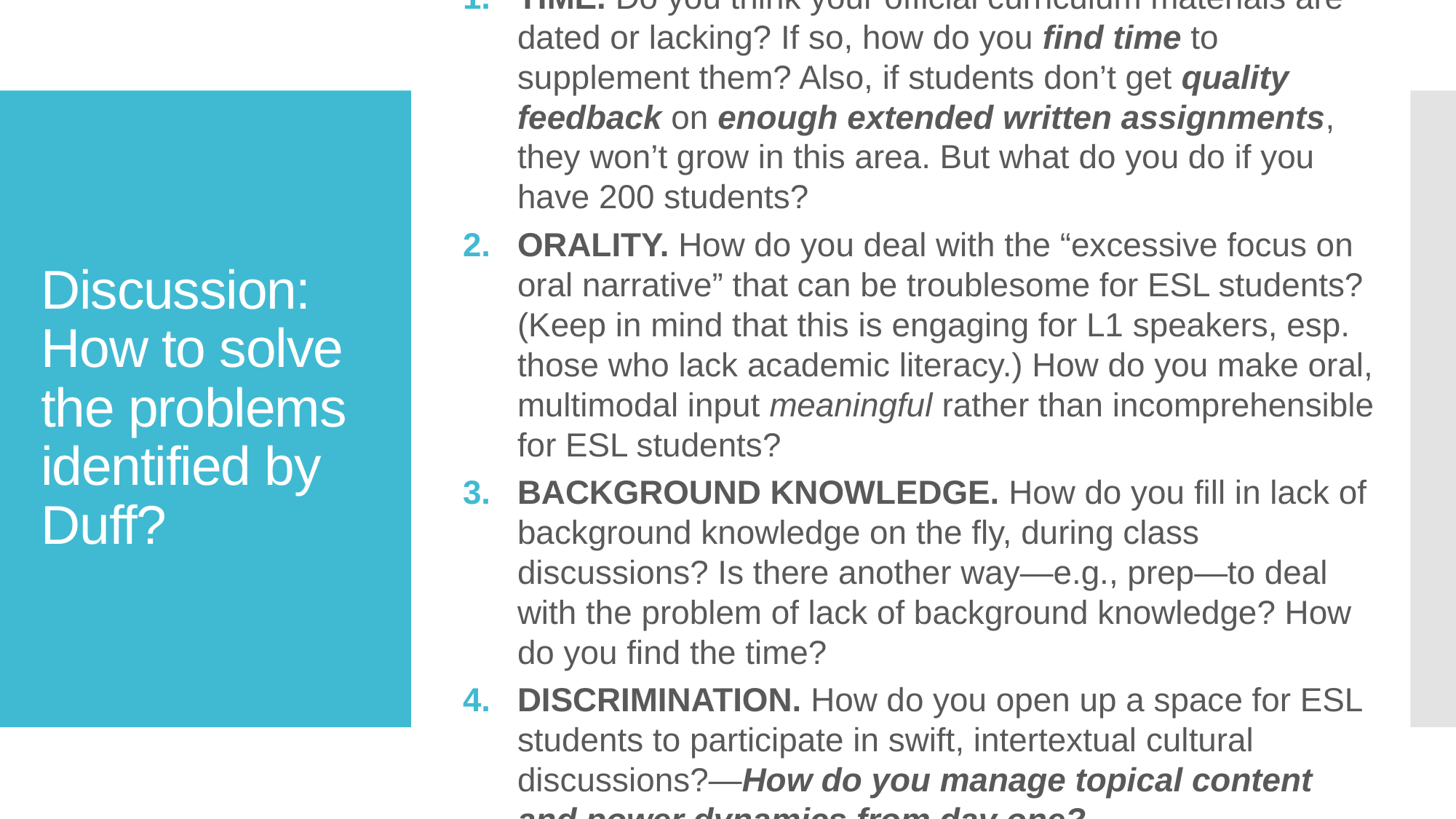

TIME. Do you think your official curriculum materials are dated or lacking? If so, how do you find time to supplement them? Also, if students don’t get quality feedback on enough extended written assignments, they won’t grow in this area. But what do you do if you have 200 students?
ORALITY. How do you deal with the “excessive focus on oral narrative” that can be troublesome for ESL students? (Keep in mind that this is engaging for L1 speakers, esp. those who lack academic literacy.) How do you make oral, multimodal input meaningful rather than incomprehensible for ESL students?
BACKGROUND KNOWLEDGE. How do you fill in lack of background knowledge on the fly, during class discussions? Is there another way—e.g., prep—to deal with the problem of lack of background knowledge? How do you find the time?
DISCRIMINATION. How do you open up a space for ESL students to participate in swift, intertextual cultural discussions?—How do you manage topical content and power dynamics from day one?
# Discussion: How to solve the problems identified by Duff?